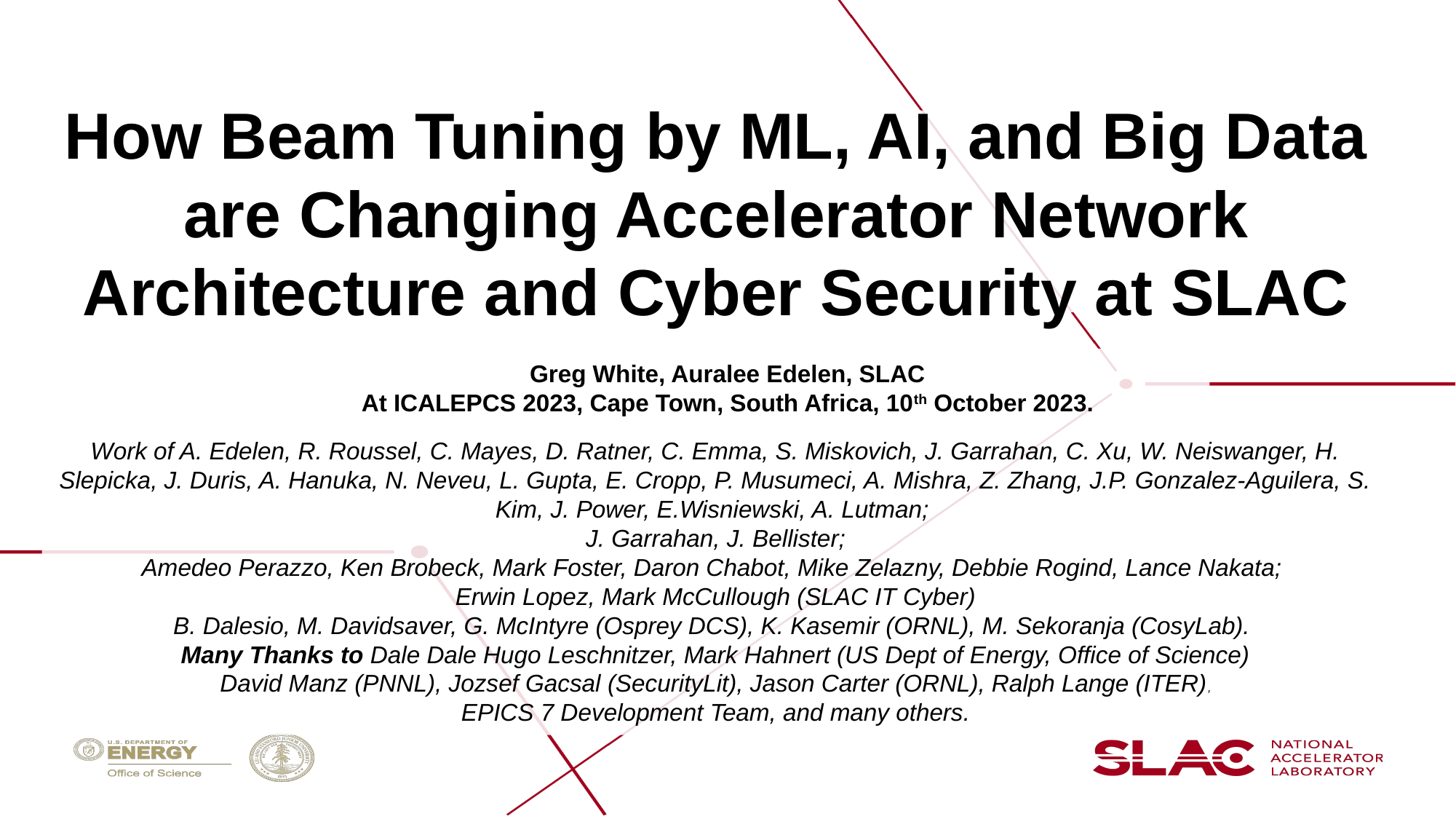

# How Beam Tuning by ML, AI, and Big Data are Changing Accelerator Network Architecture and Cyber Security at SLAC
Greg White, Auralee Edelen, SLAC
At ICALEPCS 2023, Cape Town, South Africa, 10th October 2023.
Work of A. Edelen, R. Roussel, C. Mayes, D. Ratner, C. Emma, S. Miskovich, J. Garrahan, C. Xu, W. Neiswanger, H. Slepicka, J. Duris, A. Hanuka, N. Neveu, L. Gupta, E. Cropp, P. Musumeci, A. Mishra, Z. Zhang, J.P. Gonzalez-Aguilera, S. Kim, J. Power, E.Wisniewski, A. Lutman;
J. Garrahan, J. Bellister;
Amedeo Perazzo, Ken Brobeck, Mark Foster, Daron Chabot, Mike Zelazny, Debbie Rogind, Lance Nakata;
Erwin Lopez, Mark McCullough (SLAC IT Cyber)
B. Dalesio, M. Davidsaver, G. McIntyre (Osprey DCS), K. Kasemir (ORNL), M. Sekoranja (CosyLab).
Many Thanks to Dale Dale Hugo Leschnitzer, Mark Hahnert (US Dept of Energy, Office of Science)
David Manz (PNNL), Jozsef Gacsal (SecurityLit), Jason Carter (ORNL), Ralph Lange (ITER),
EPICS 7 Development Team, and many others.